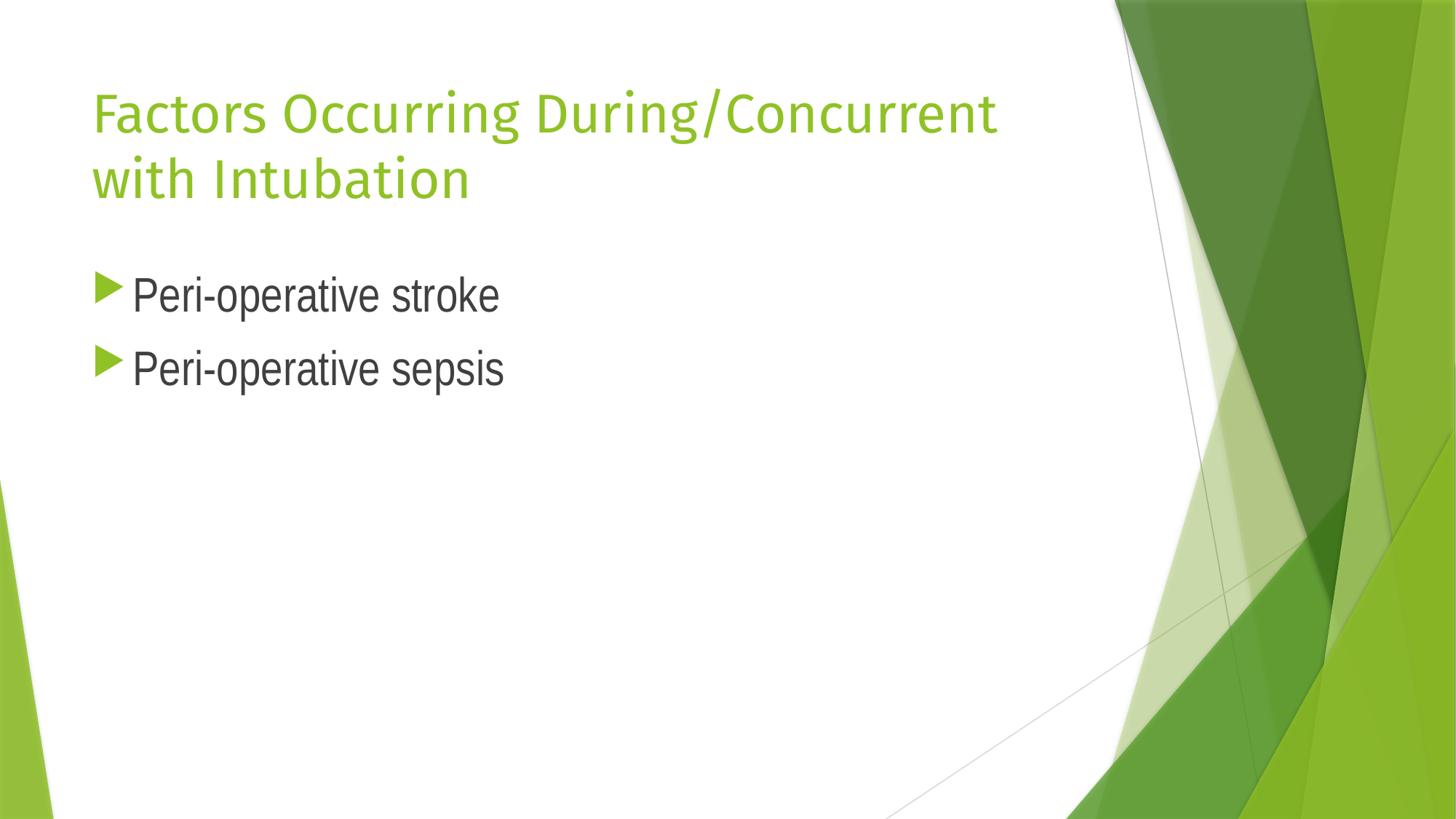

# Factors Occurring During/Concurrent with Intubation
Peri-operative stroke
Peri-operative sepsis